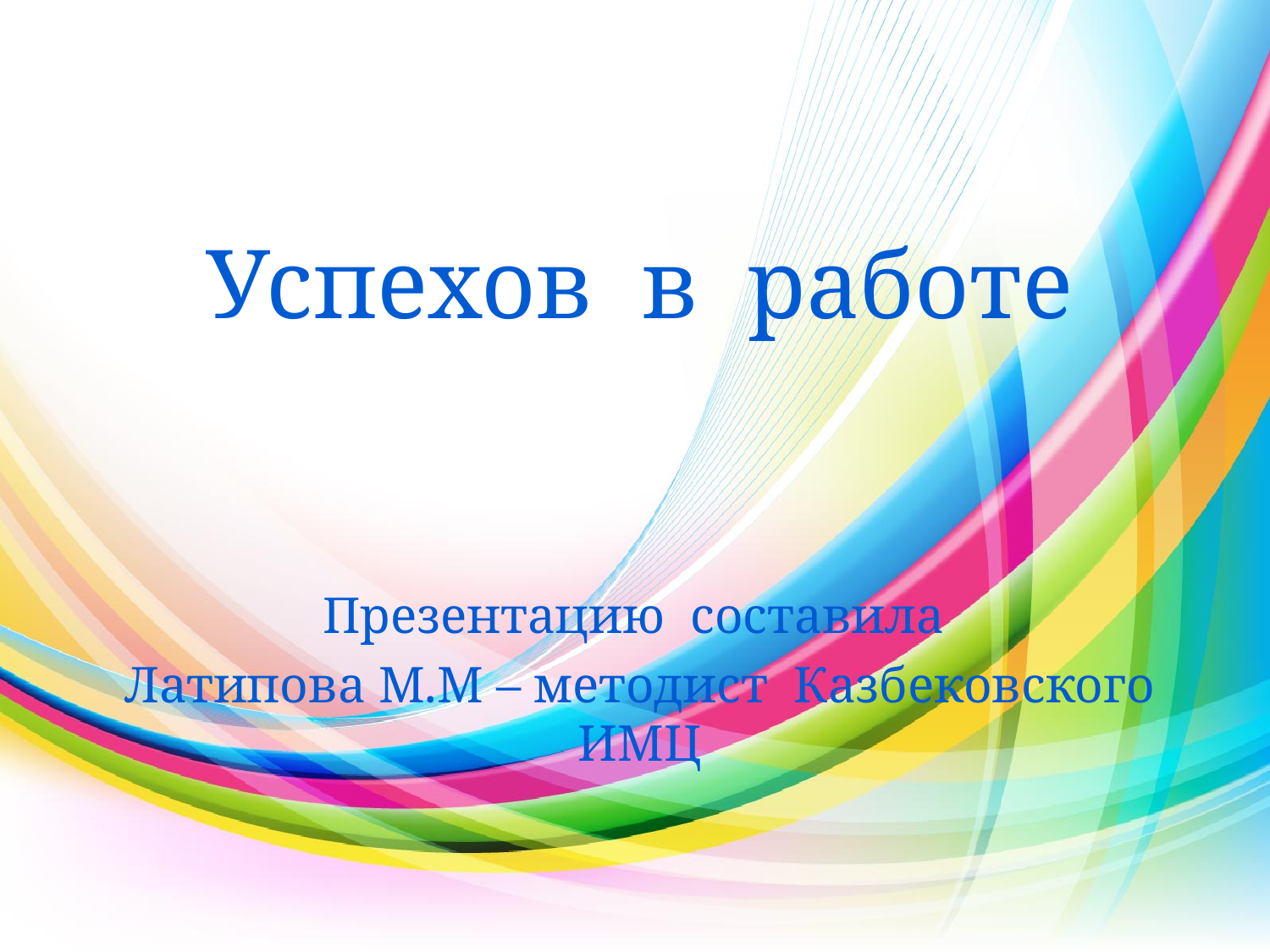

#

Успехов  в  работе

Презентацию  составила
Латипова М.М – методист  Казбековского ИМЦ